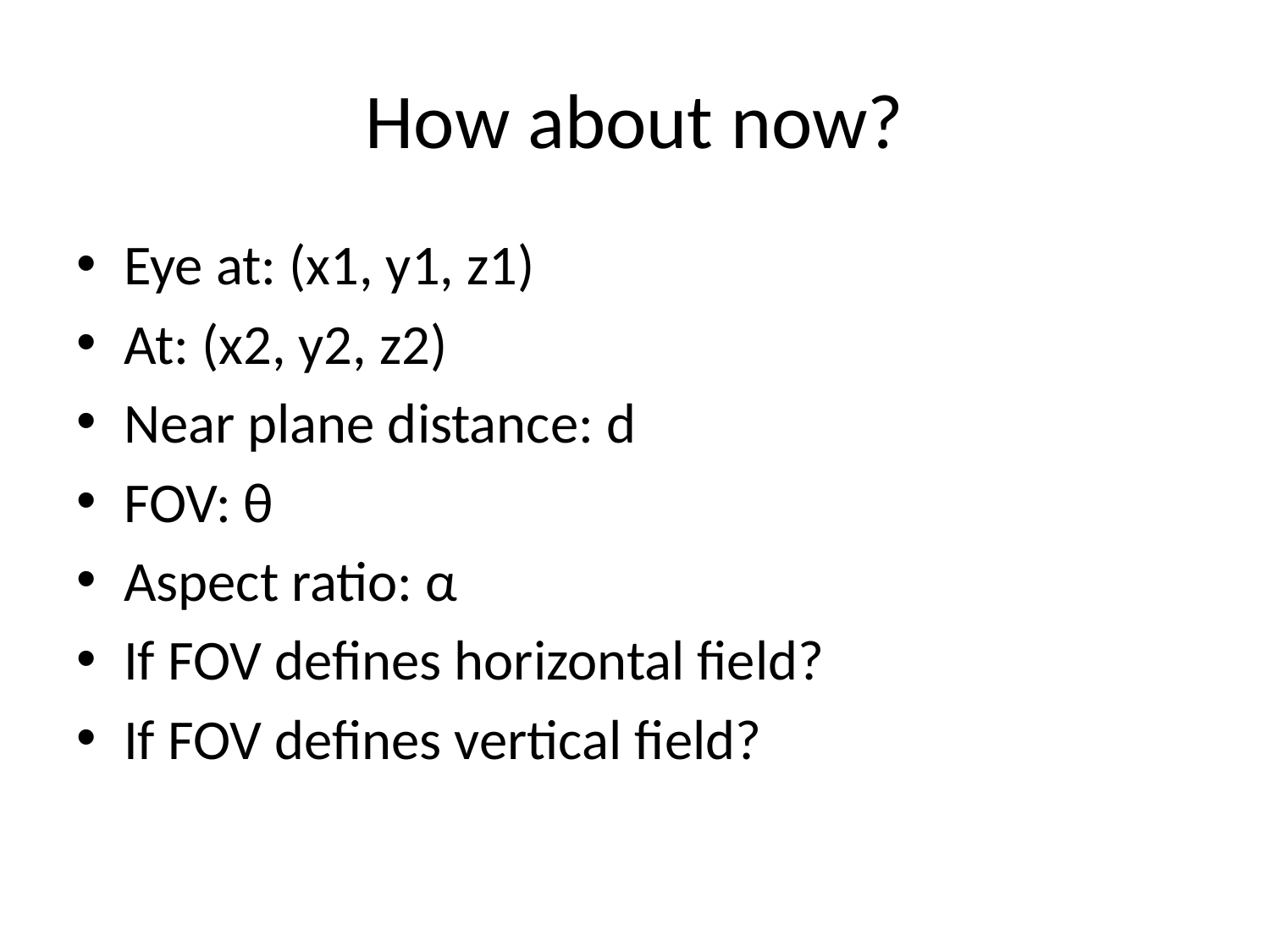

# How about now?
Eye at: (x1, y1, z1)
At: (x2, y2, z2)
Near plane distance: d
FOV: θ
Aspect ratio: α
If FOV defines horizontal field?
If FOV defines vertical field?